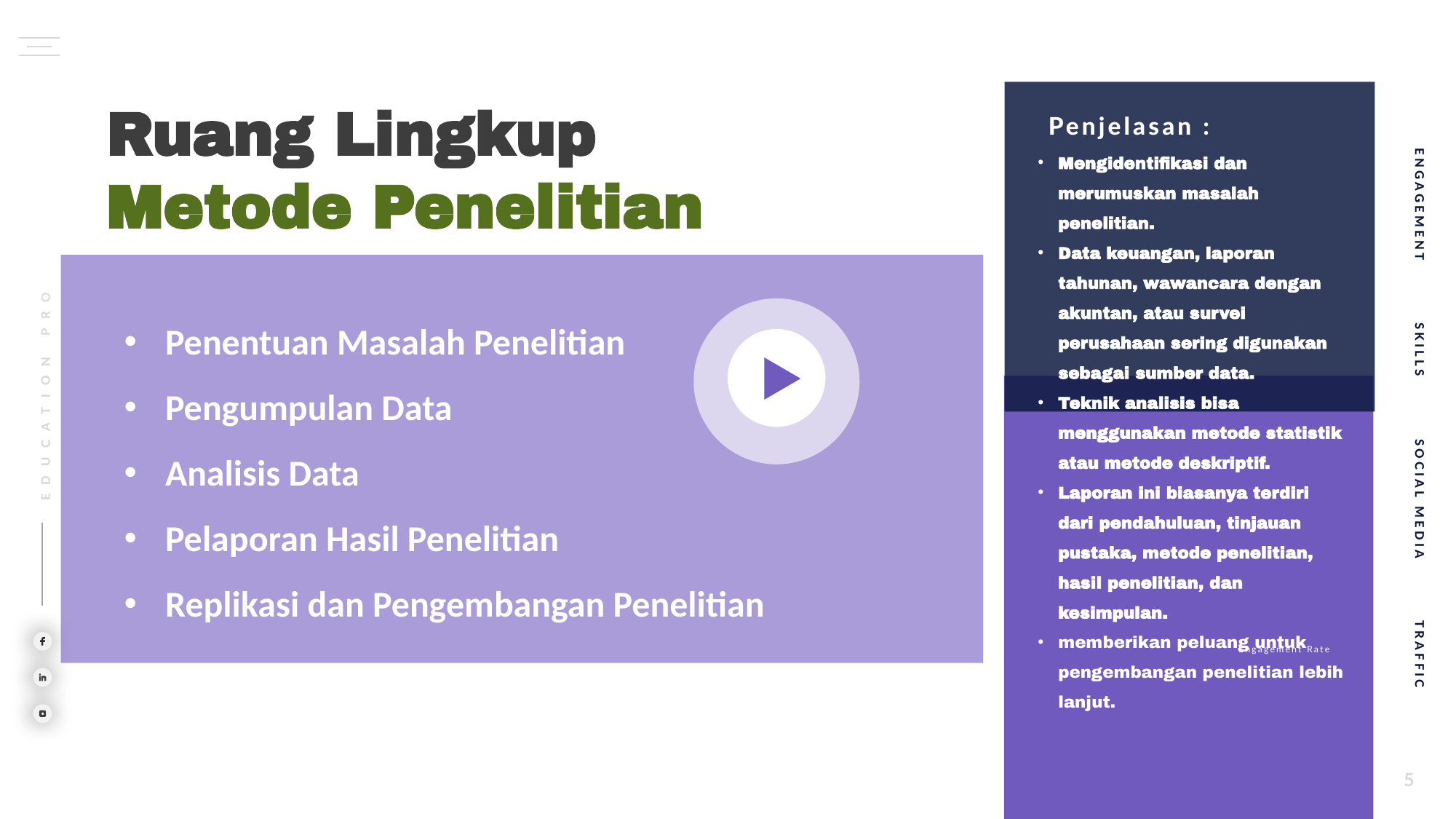

Ruang Lingkup Metode Penelitian
Penjelasan :
Mengidentifikasi dan merumuskan masalah penelitian.
Data keuangan, laporan tahunan, wawancara dengan akuntan, atau survei perusahaan sering digunakan sebagai sumber data.
Teknik analisis bisa menggunakan metode statistik atau metode deskriptif.
Laporan ini biasanya terdiri dari pendahuluan, tinjauan pustaka, metode penelitian, hasil penelitian, dan kesimpulan.
memberikan peluang untuk pengembangan penelitian lebih lanjut.

ENGAGEMENT          SKILLS          SOCIAL MEDIA          TRAFFIC

Penentuan Masalah Penelitian
Pengumpulan Data
Analisis Data
Pelaporan Hasil Penelitian
Replikasi dan Pengembangan Penelitian

Engagement Rate